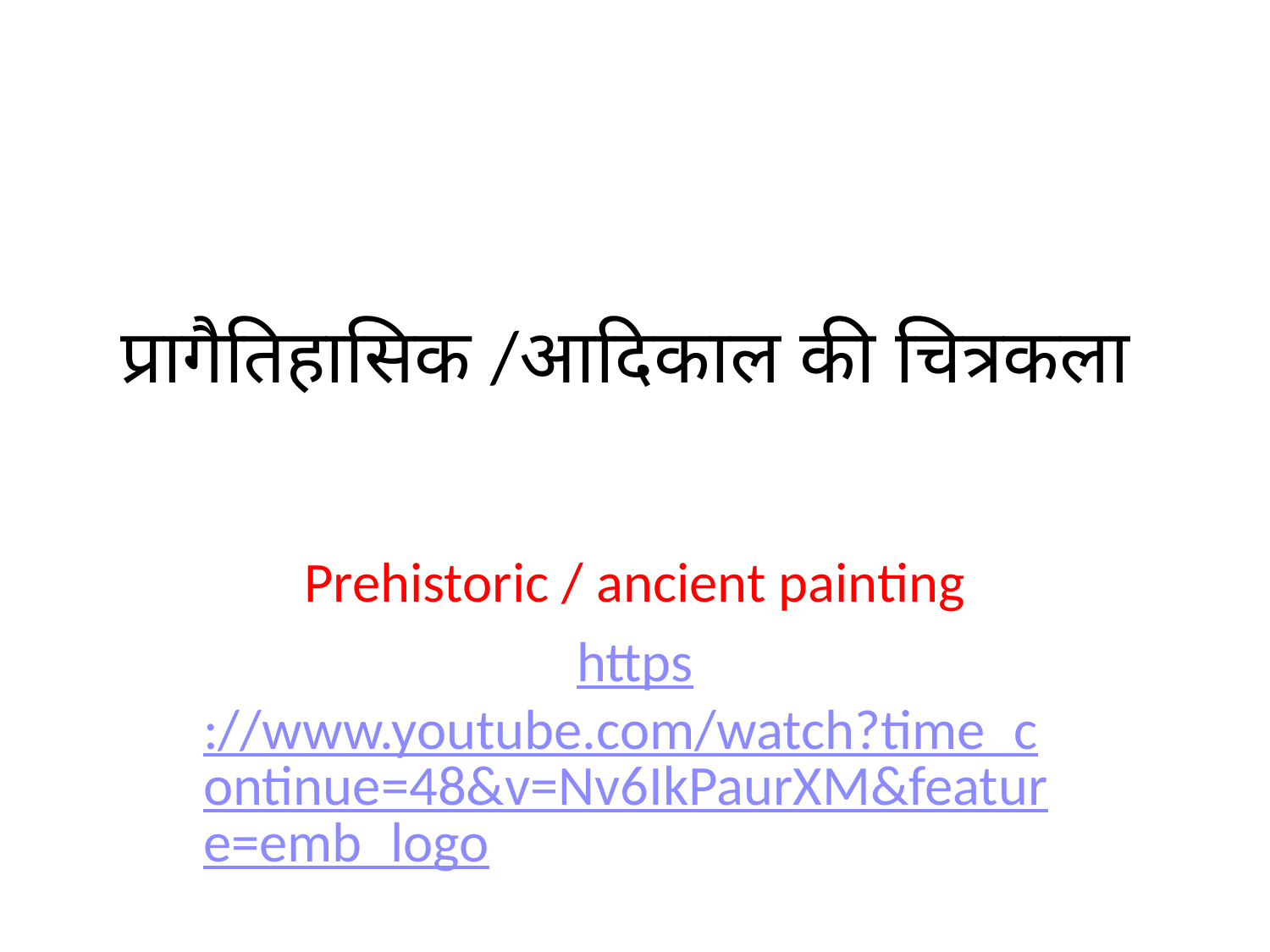

# प्रागैतिहासिक /आदिकाल की चित्रकला
Prehistoric / ancient painting
https://www.youtube.com/watch?time_continue=48&v=Nv6IkPaurXM&feature=emb_logo